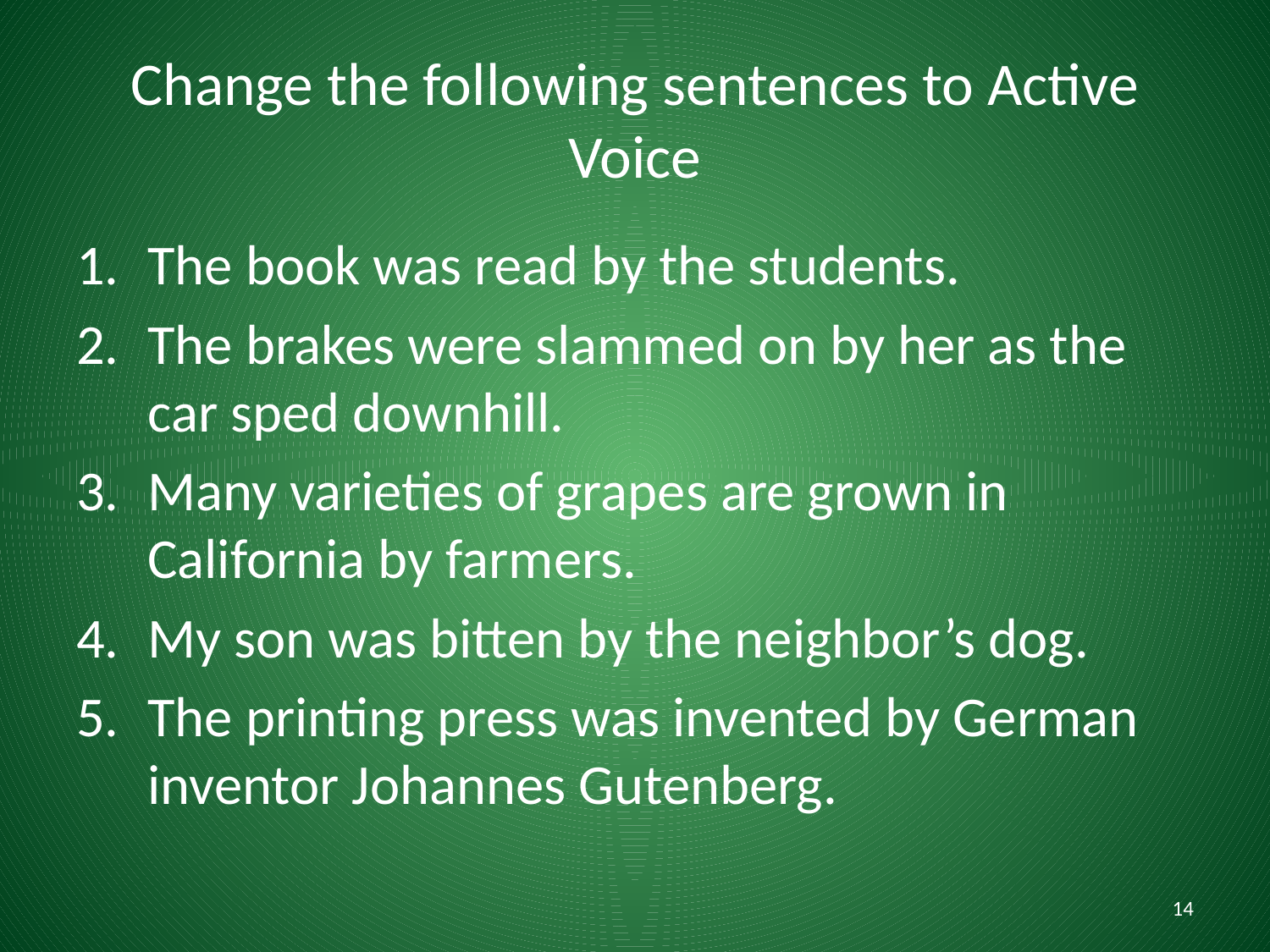

# Change the following sentences to Active Voice
The book was read by the students.
The brakes were slammed on by her as the car sped downhill.
Many varieties of grapes are grown in California by farmers.
My son was bitten by the neighbor’s dog.
The printing press was invented by German inventor Johannes Gutenberg.
14